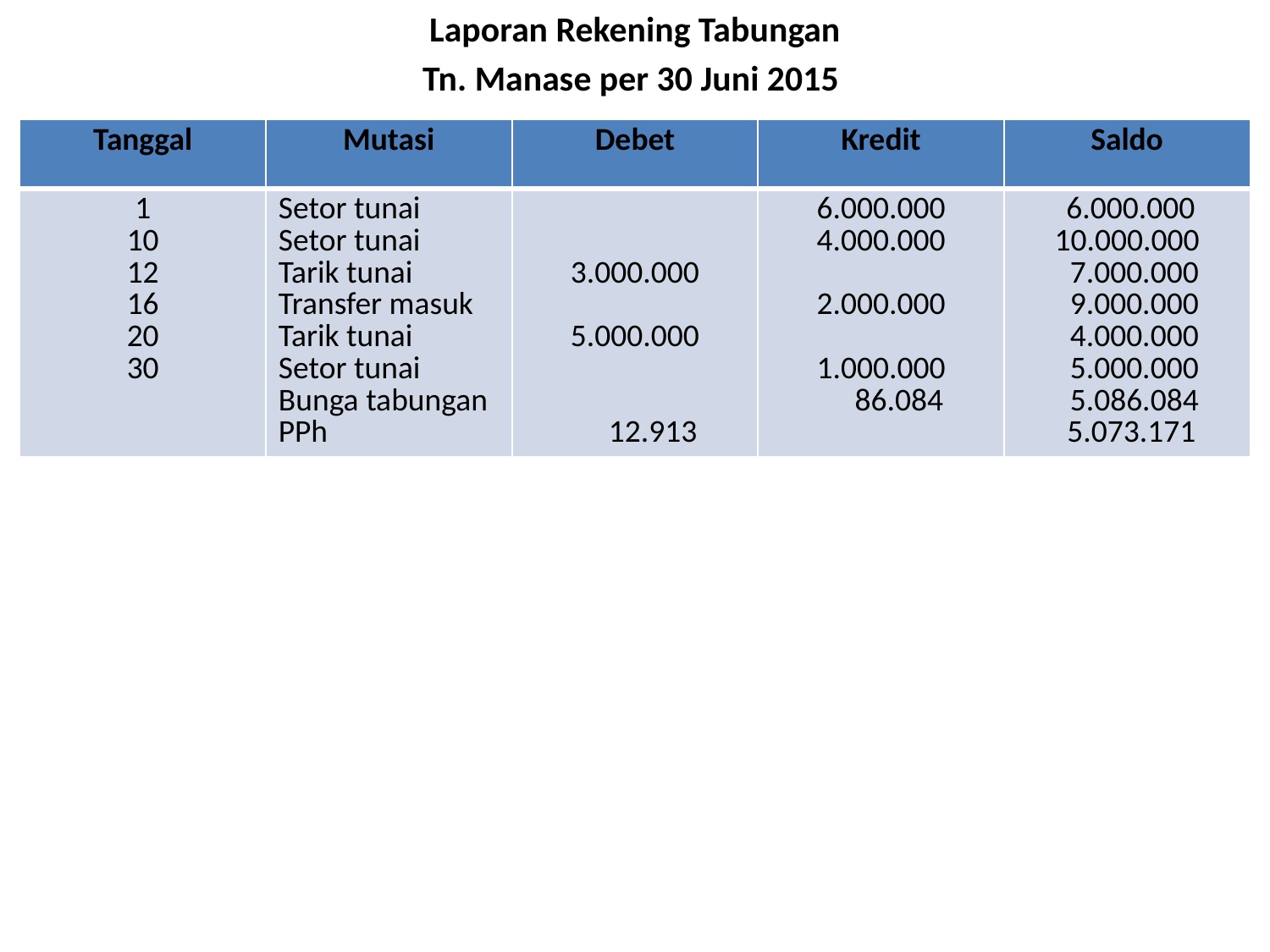

Laporan Rekening Tabungan
Tn. Manase per 30 Juni 2015

| Tanggal | Mutasi | Debet | Kredit | Saldo |
| --- | --- | --- | --- | --- |
| 1 10 12 16 20 30 | Setor tunai Setor tunai Tarik tunai Transfer masuk Tarik tunai Setor tunai Bunga tabungan PPh | 3.000.000 5.000.000 12.913 | 6.000.000 4.000.000 2.000.000 1.000.000 86.084 | 6.000.000 10.000.000 7.000.000 9.000.000 4.000.000 5.000.000 5.086.084 5.073.171 |